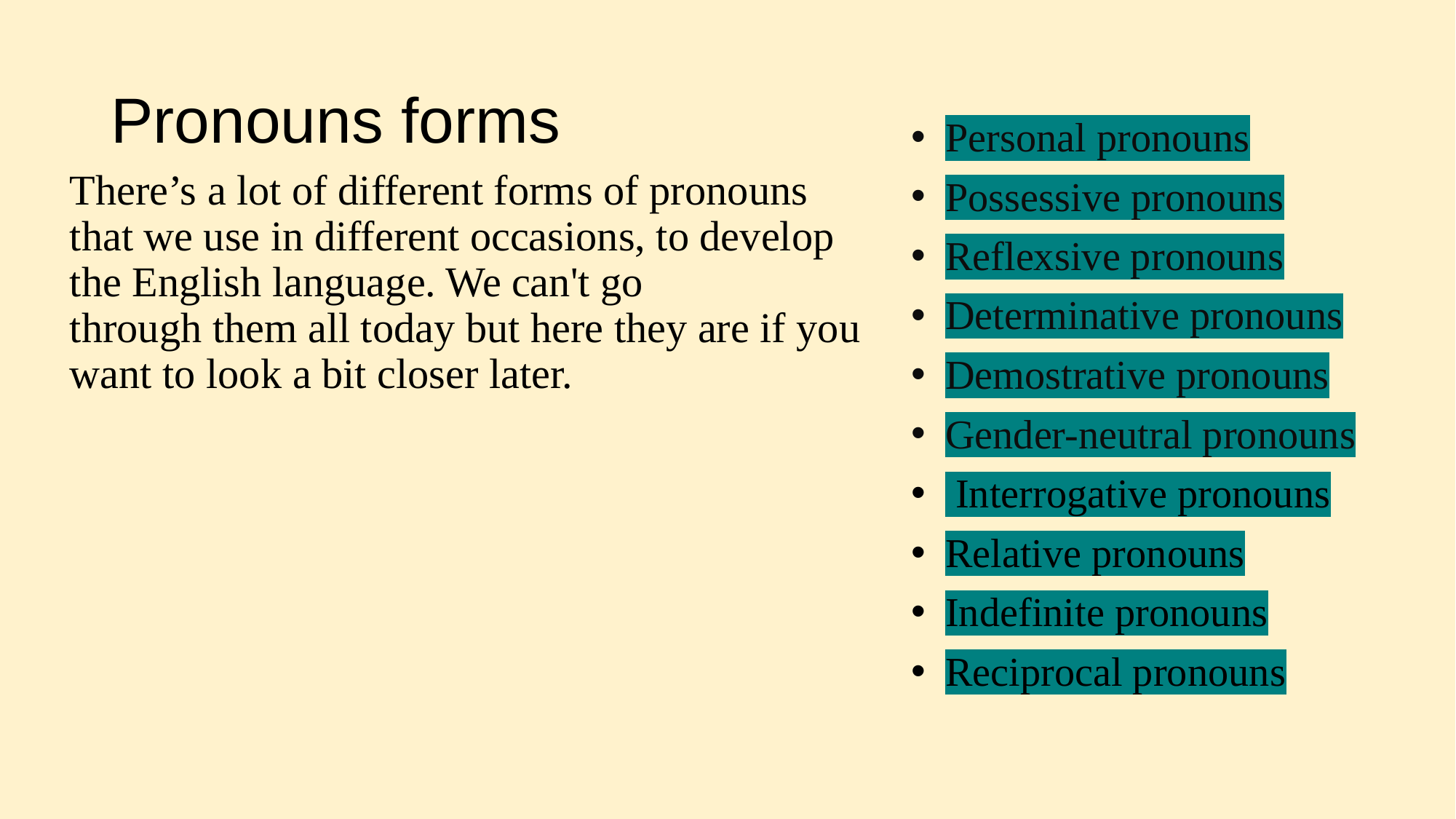

# Pronouns forms
Personal pronouns
Possessive pronouns
Reflexsive pronouns
Determinative pronouns
Demostrative pronouns
Gender-neutral pronouns
 Interrogative pronouns
Relative pronouns
Indefinite pronouns
Reciprocal pronouns

There’s a lot of different forms of pronouns that we use in different occasions, to develop the English language. We can't go
through them all today but here they are if you want to look a bit closer later.